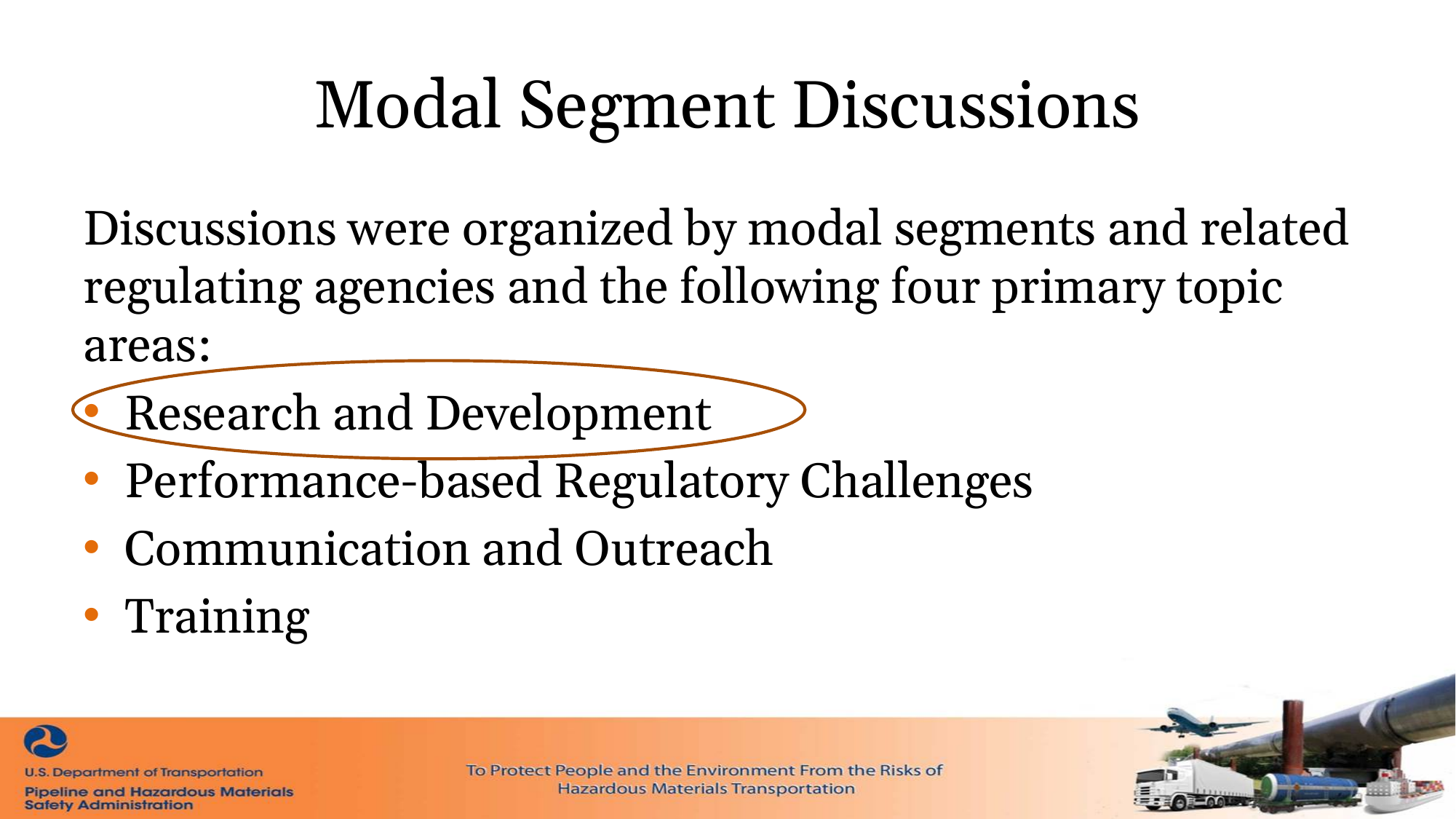

# Modal Segment Discussions
Discussions were organized by modal segments and related regulating agencies and the following four primary topic areas:
Research and Development
Performance-based Regulatory Challenges
Communication and Outreach
Training